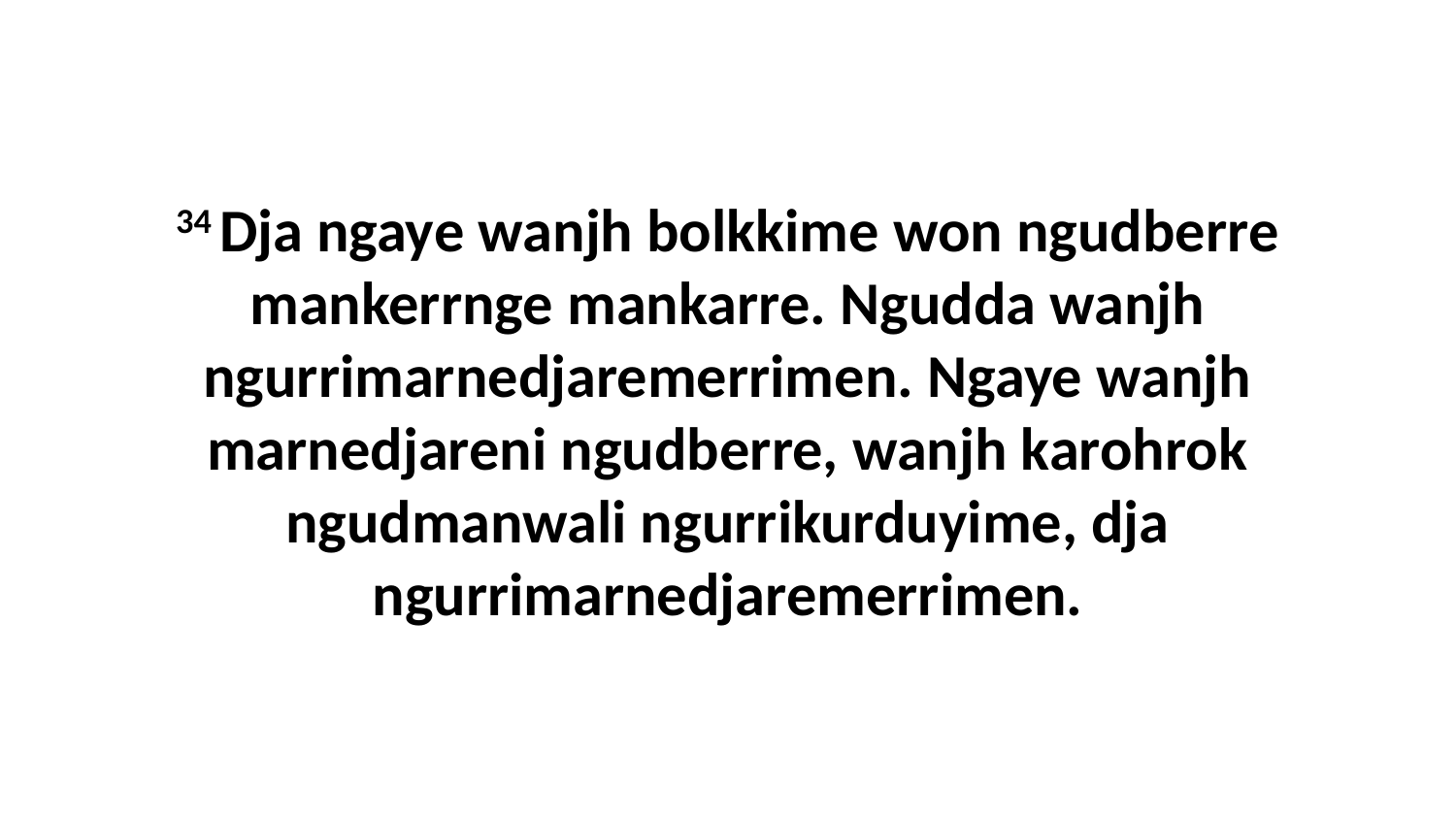

34 Dja ngaye wanjh bolkkime won ngudberre mankerrnge mankarre. Ngudda wanjh ngurrimarnedjaremerrimen. Ngaye wanjh marnedjareni ngudberre, wanjh karohrok ngudmanwali ngurrikurduyime, dja ngurrimarnedjaremerrimen.